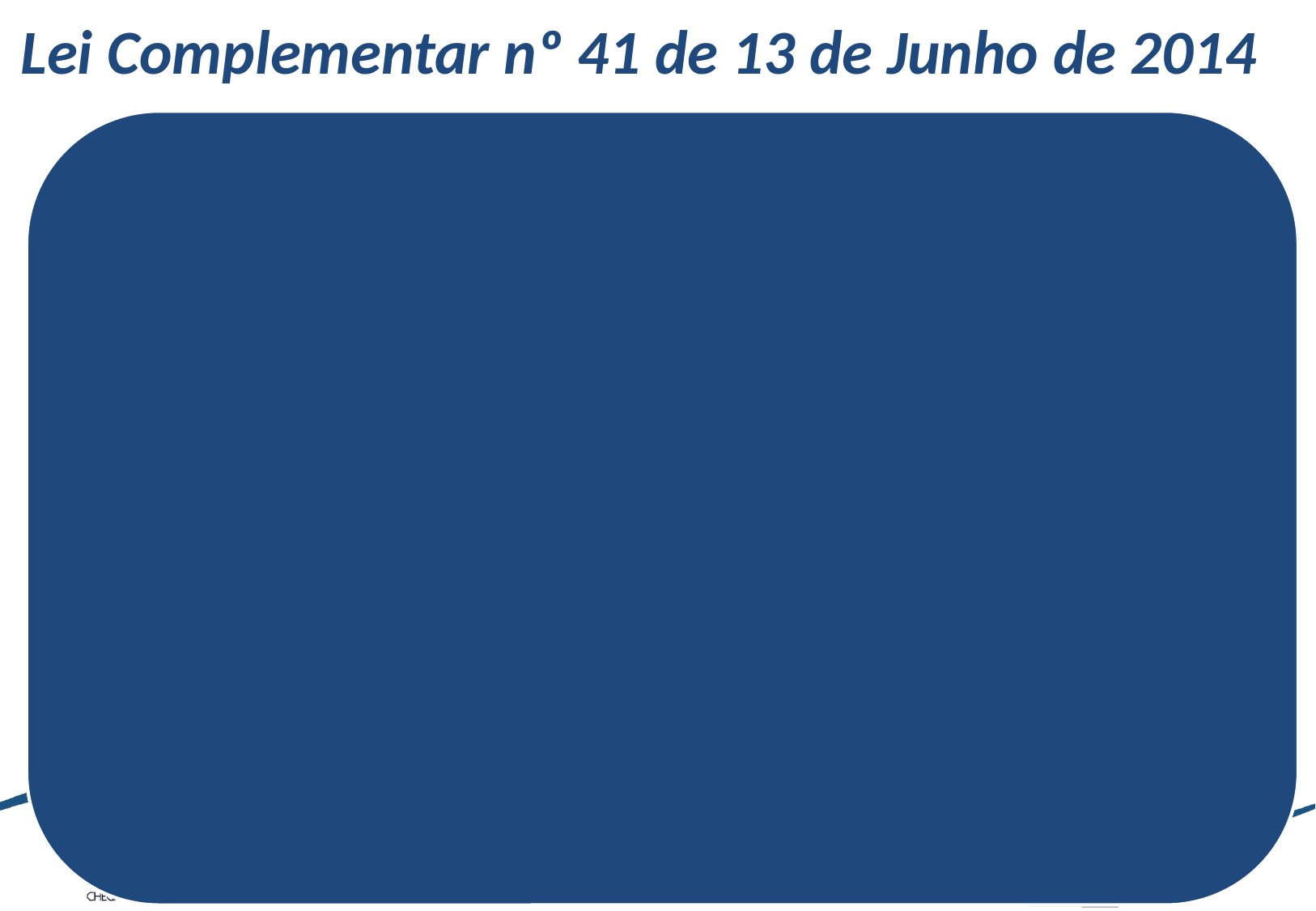

Lei Complementar nº 41 de 13 de Junho de 2014